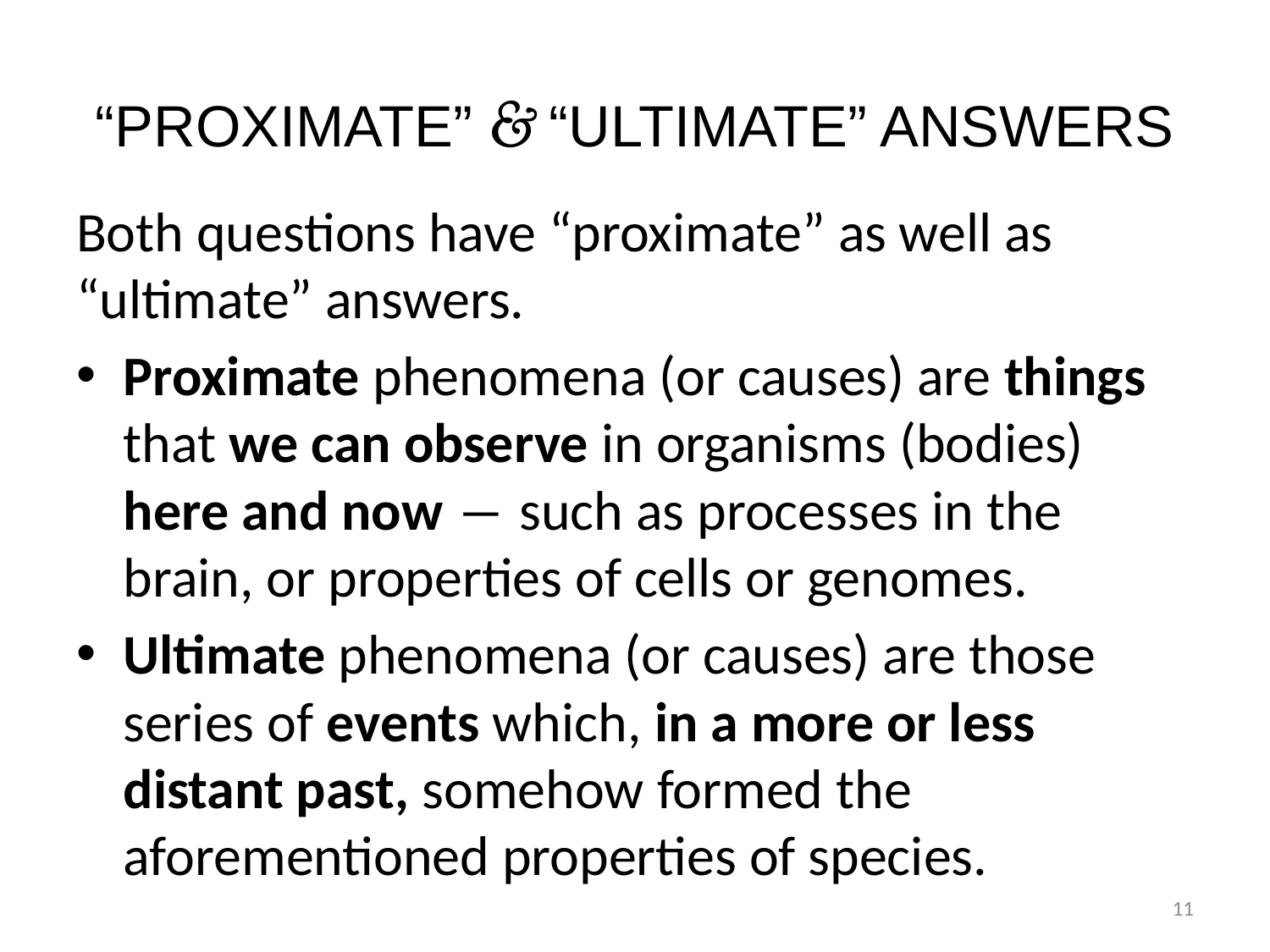

# “PROXIMATE” & “ULTIMATE” ANSWERS
Both questions have “proximate” as well as “ultimate” answers.
Proximate phenomena (or causes) are things that we can observe in organisms (bodies) here and now ― such as processes in the brain, or properties of cells or genomes.
Ultimate phenomena (or causes) are those series of events which, in a more or less distant past, somehow formed the aforementioned properties of species.
11